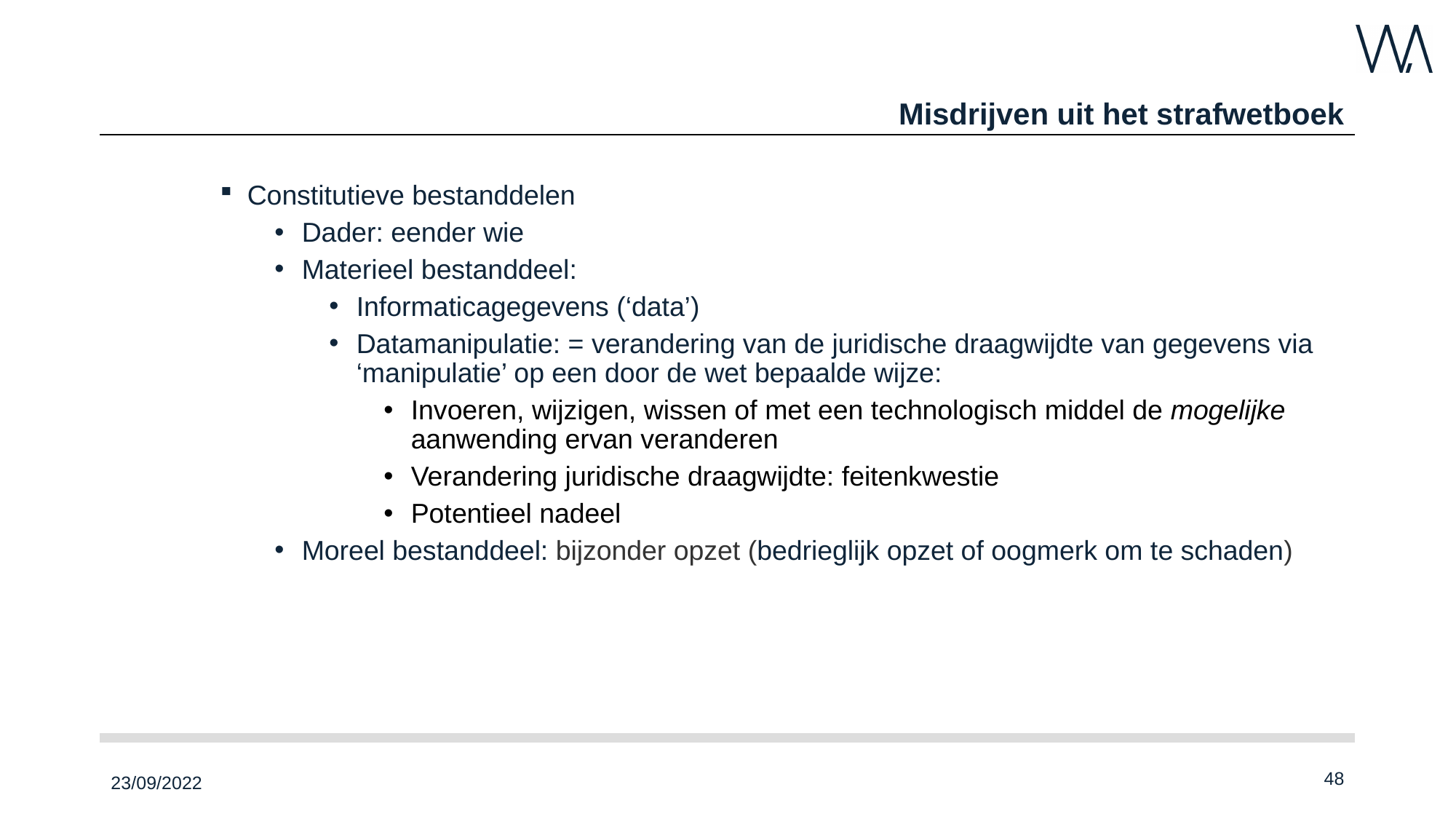

# Misdrijven uit het strafwetboek
Constitutieve bestanddelen
Dader: eender wie
Materieel bestanddeel:
Informaticagegevens (‘data’)
Datamanipulatie: = verandering van de juridische draagwijdte van gegevens via ‘manipulatie’ op een door de wet bepaalde wijze:
Invoeren, wijzigen, wissen of met een technologisch middel de mogelijke aanwending ervan veranderen
Verandering juridische draagwijdte: feitenkwestie
Potentieel nadeel
Moreel bestanddeel: bijzonder opzet (bedrieg­lijk opzet of oog­merk om te schaden)

23/09/2022
48